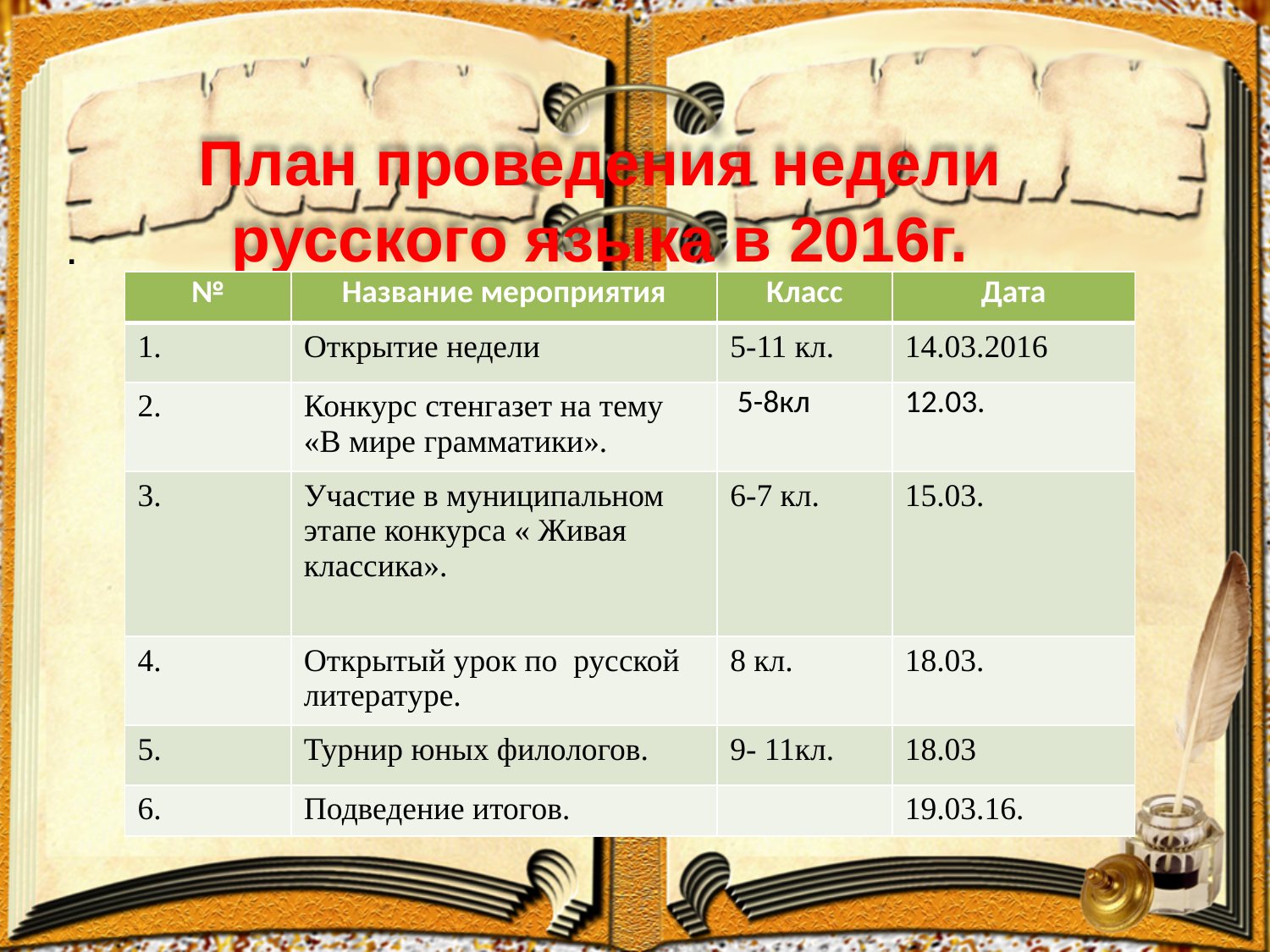

План проведения недели русского языка в 2016г.
.
| № | Название мероприятия | Класс | Дата |
| --- | --- | --- | --- |
| 1. | Открытие недели | 5-11 кл. | 14.03.2016 |
| 2. | Конкурс стенгазет на тему «В мире грамматики». | 5-8кл | 12.03. |
| 3. | Участие в муниципальном этапе конкурса « Живая классика». | 6-7 кл. | 15.03. |
| 4. | Открытый урок по русской литературе. | 8 кл. | 18.03. |
| 5. | Турнир юных филологов. | 9- 11кл. | 18.03 |
| 6. | Подведение итогов. |  | 19.03.16. |